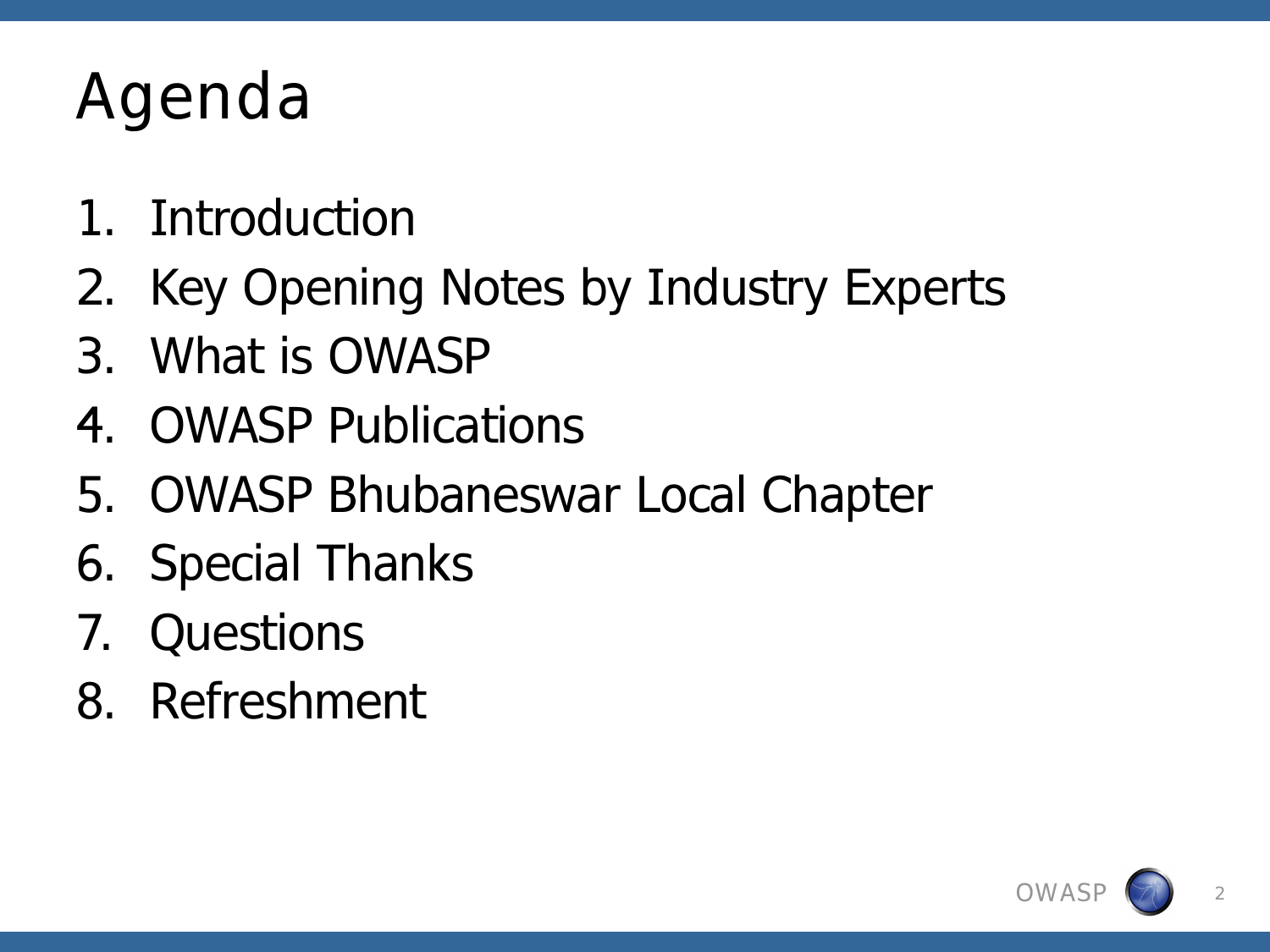

# Agenda
Introduction
Key Opening Notes by Industry Experts
What is OWASP
OWASP Publications
OWASP Bhubaneswar Local Chapter
Special Thanks
Questions
Refreshment

2